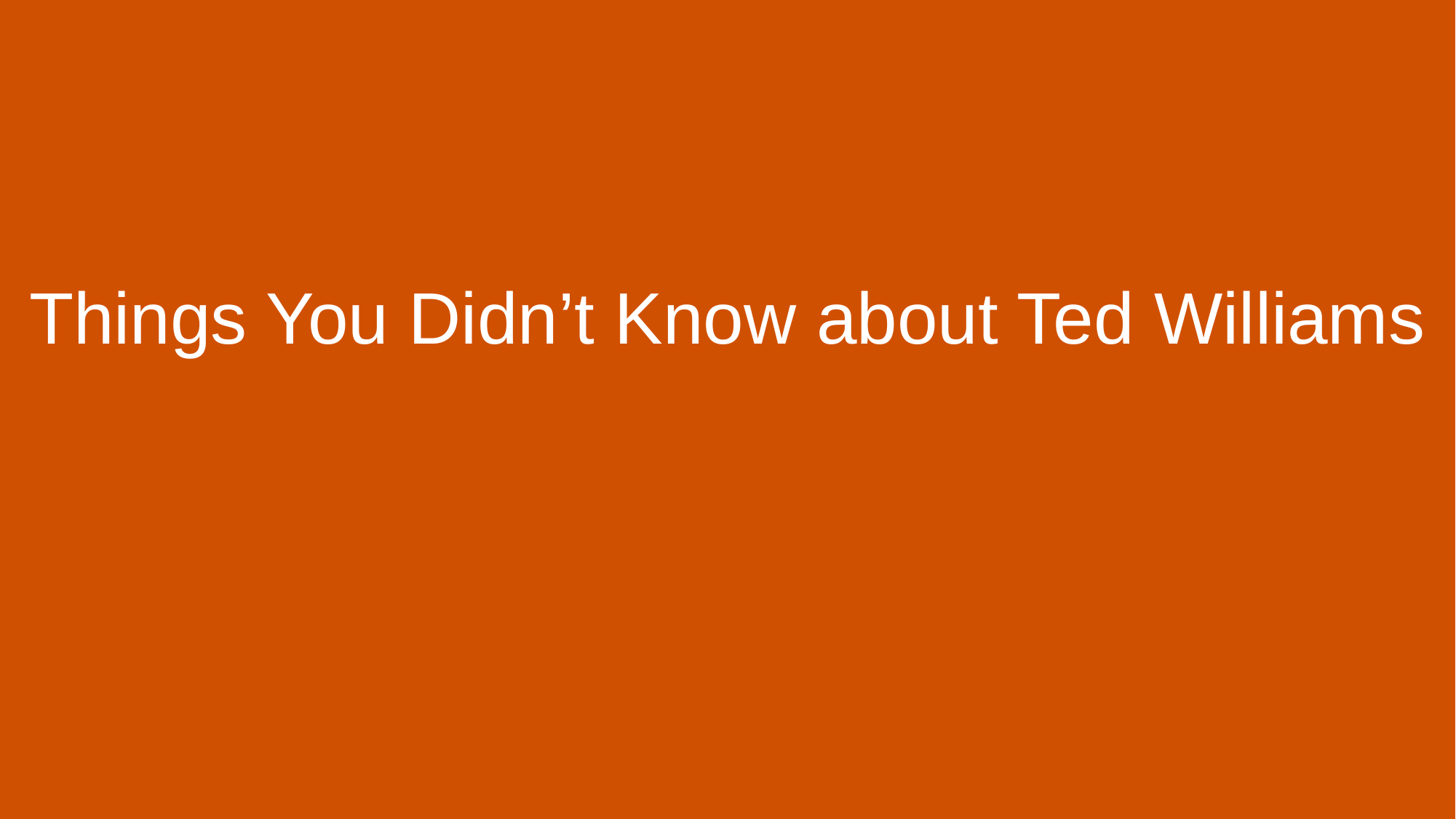

Things You Didn’t Know about Ted Williams